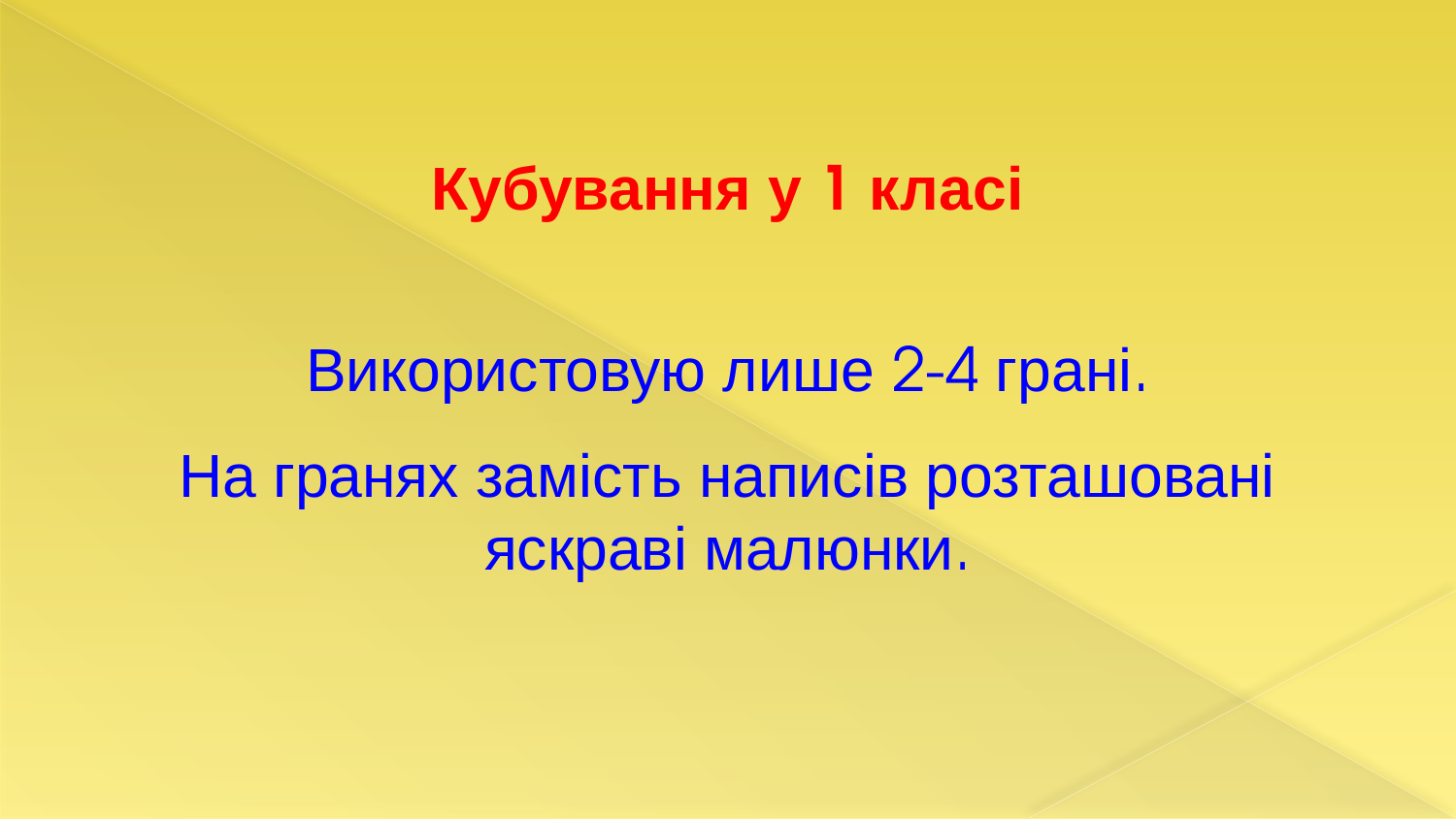

# Кубування у 1 класі
Використовую лише 2-4 грані.
На гранях замість написів розташовані яскраві малюнки.